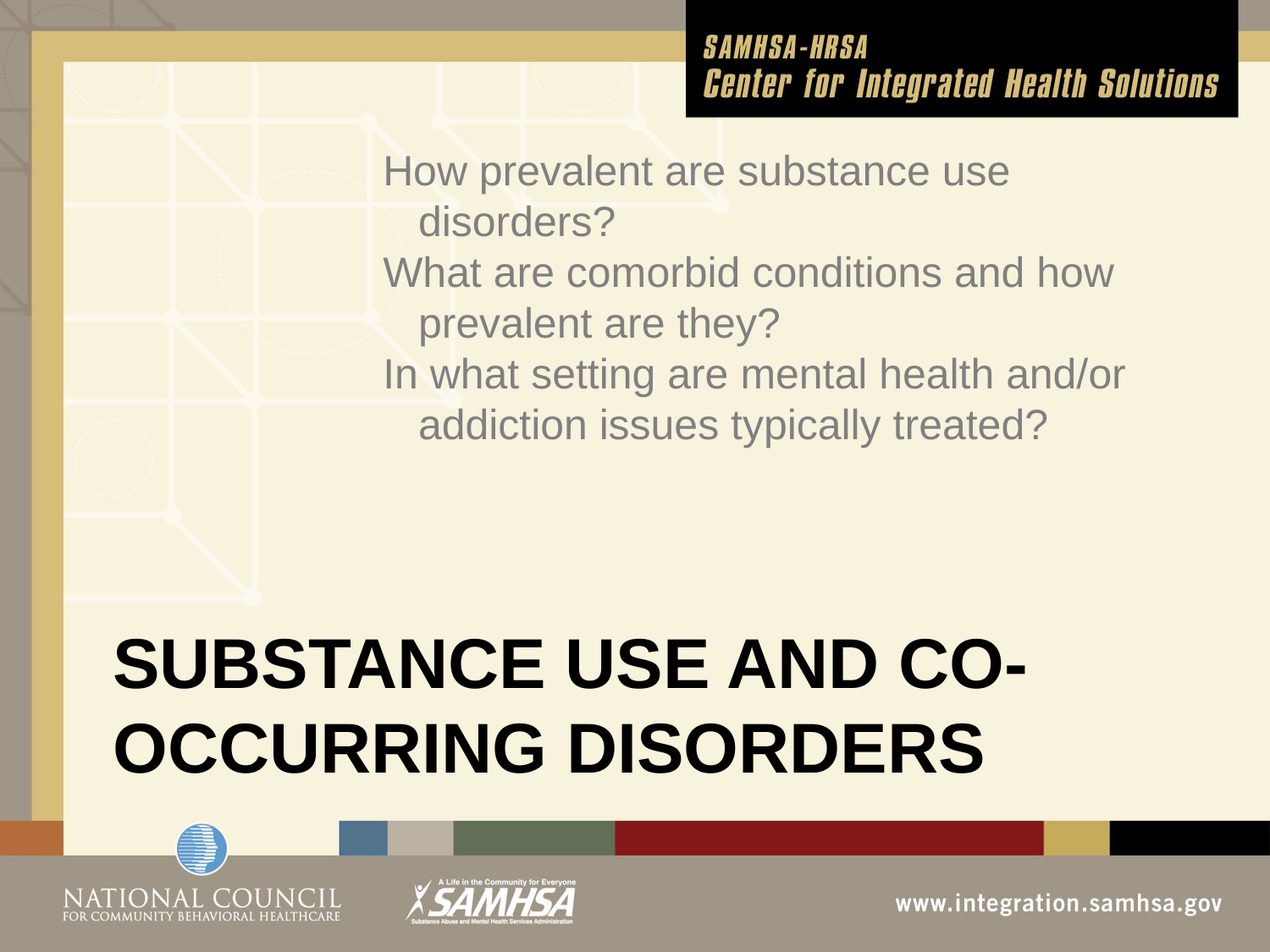

How prevalent are substance use
   disorders?
What are comorbid conditions and how
   prevalent are they?
In what setting are mental health and/or
   addiction issues typically treated?
# substance Use and co-occurring disorders